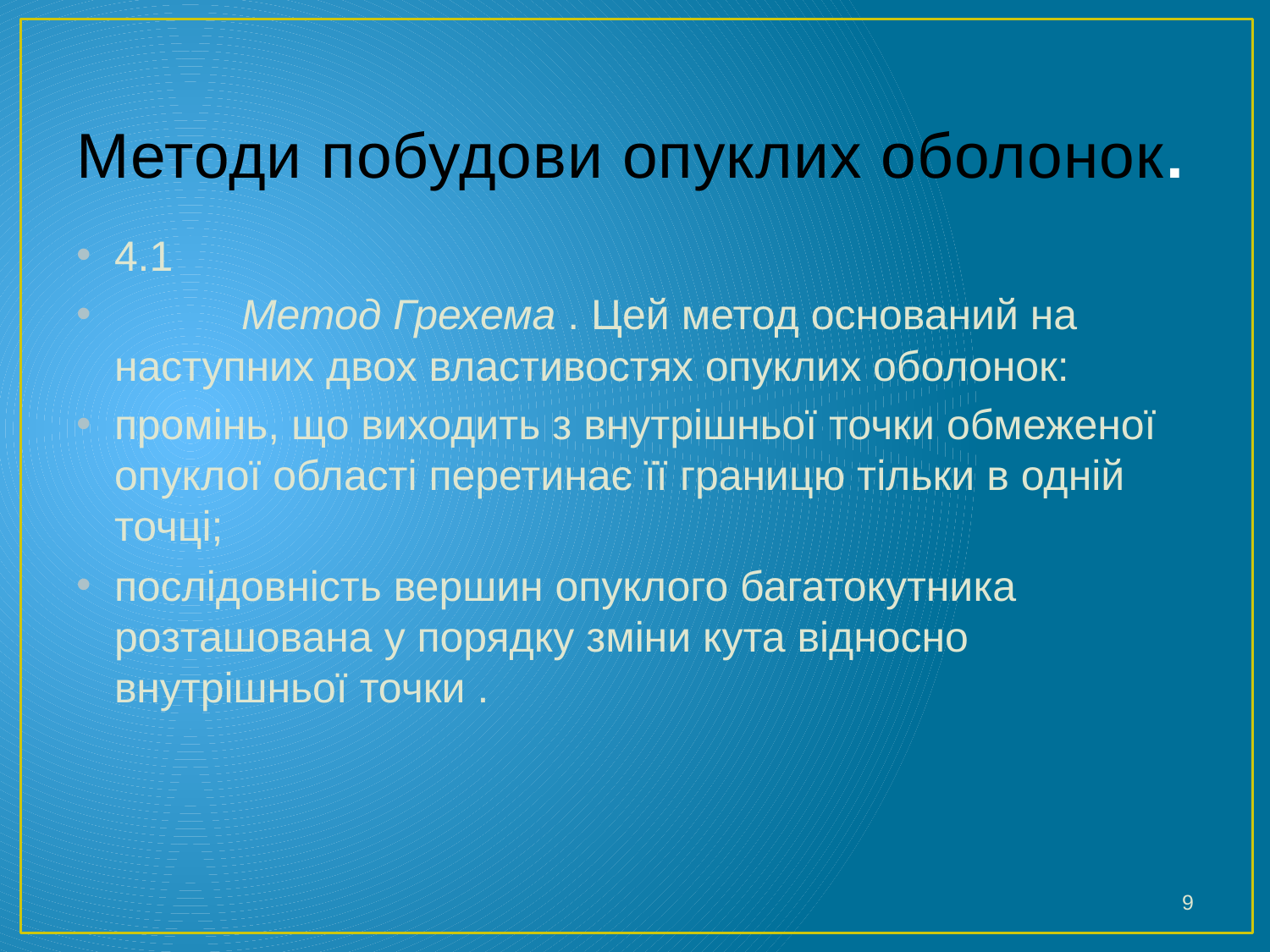

# Методи побудови опуклих оболонок.
4.1
	Метод Грехема . Цей метод оснований на наступних двох властивостях опуклих оболонок:
промінь, що виходить з внутрішньої точки обмеженої опуклої області перетинає її границю тільки в одній точці;
послідовність вершин опуклого багатокутника розташована у порядку зміни кута відносно внутрішньої точки .
9